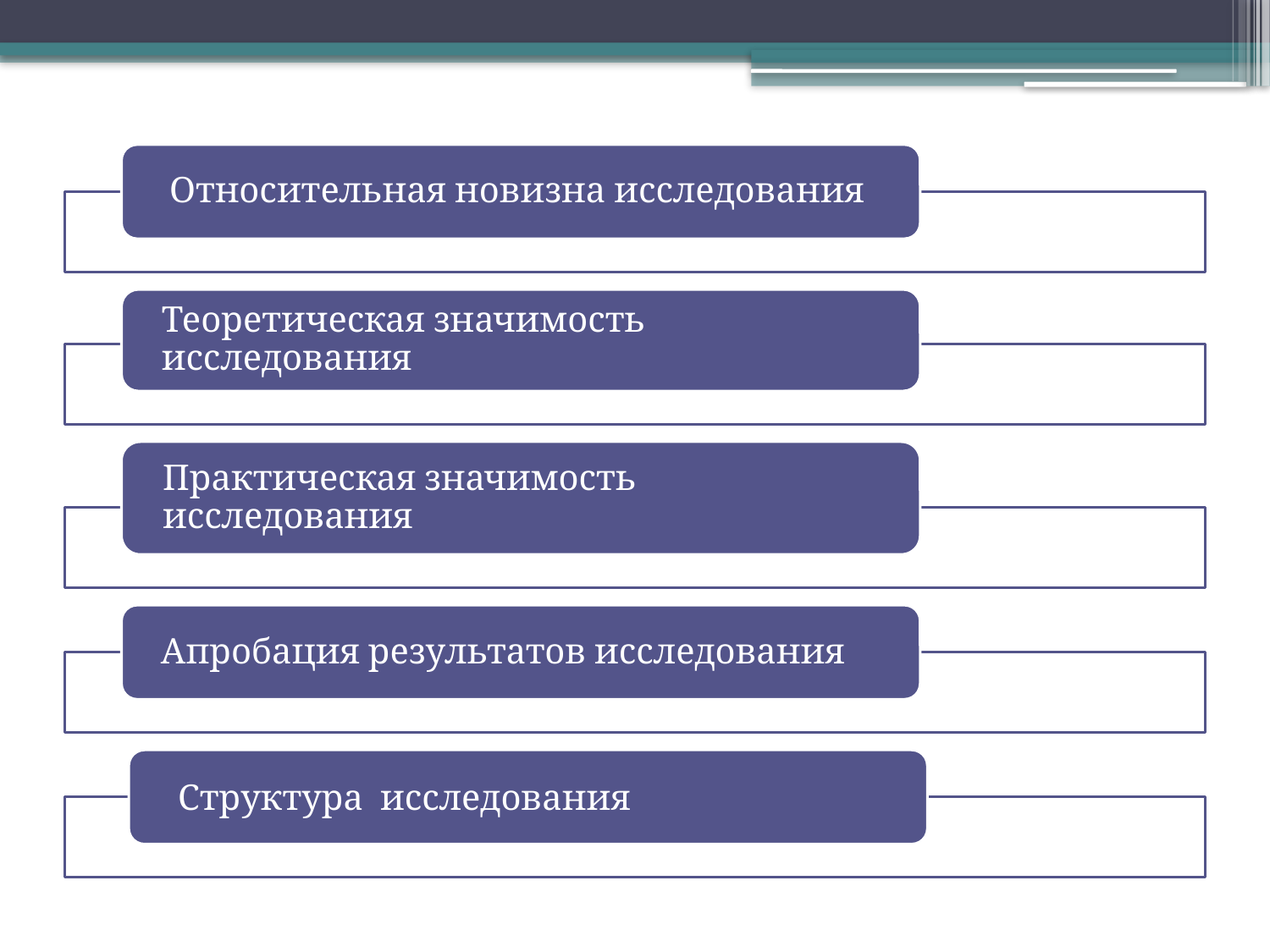

Относительная новизна исследования
Теоретическая значимость исследования
Практическая значимость исследования
Апробация результатов исследования
 Структура  исследования